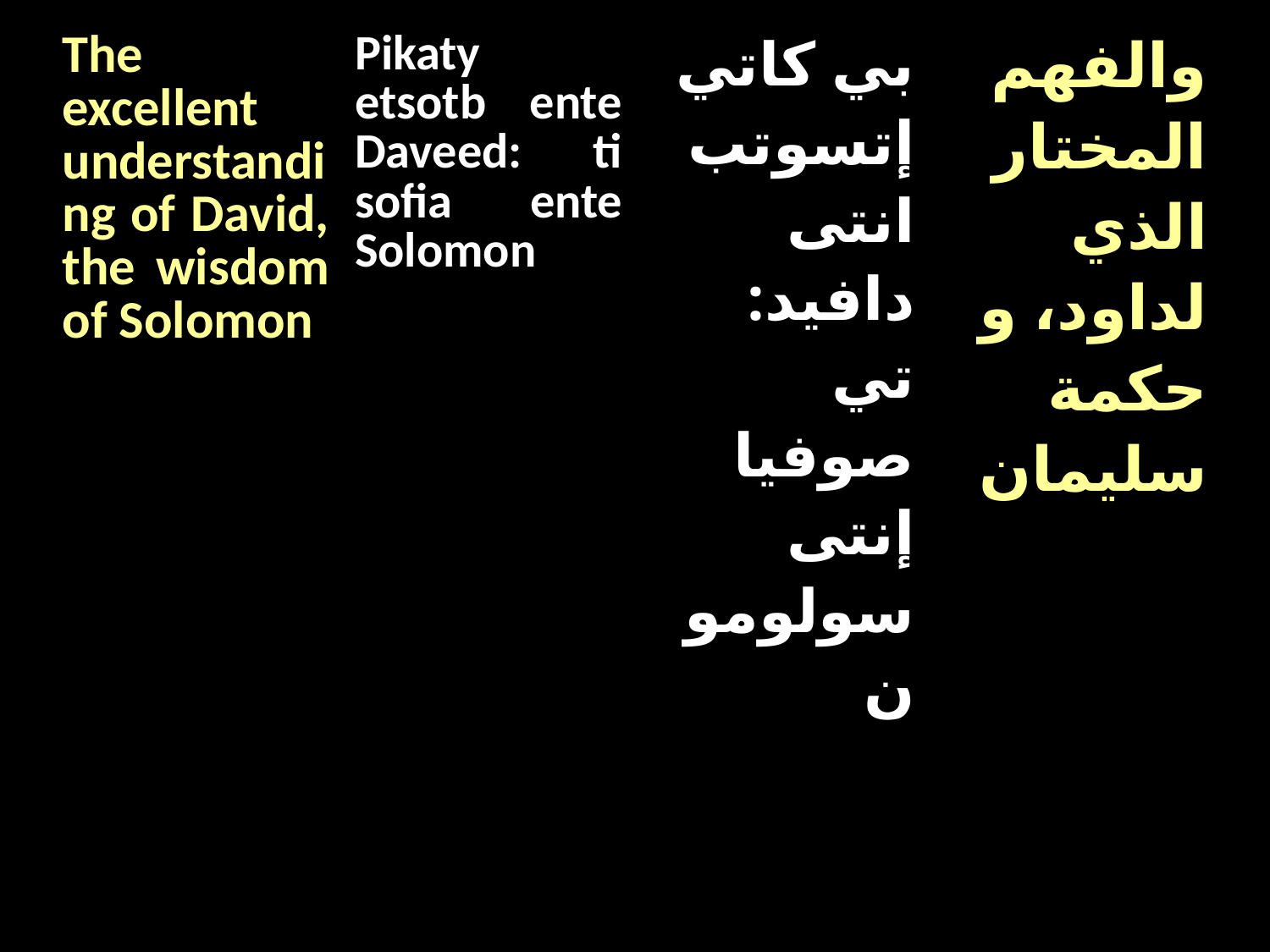

| The excellent understanding of David, the wisdom of Solomon | Pikaty etsotb ente Daveed: ti sofia ente Solomon | بي كاتي إتسوتب انتى دافيد: تي صوفيا إنتى سولومون | والفهم المختار الذي لداود، و حكمة سليمان |
| --- | --- | --- | --- |